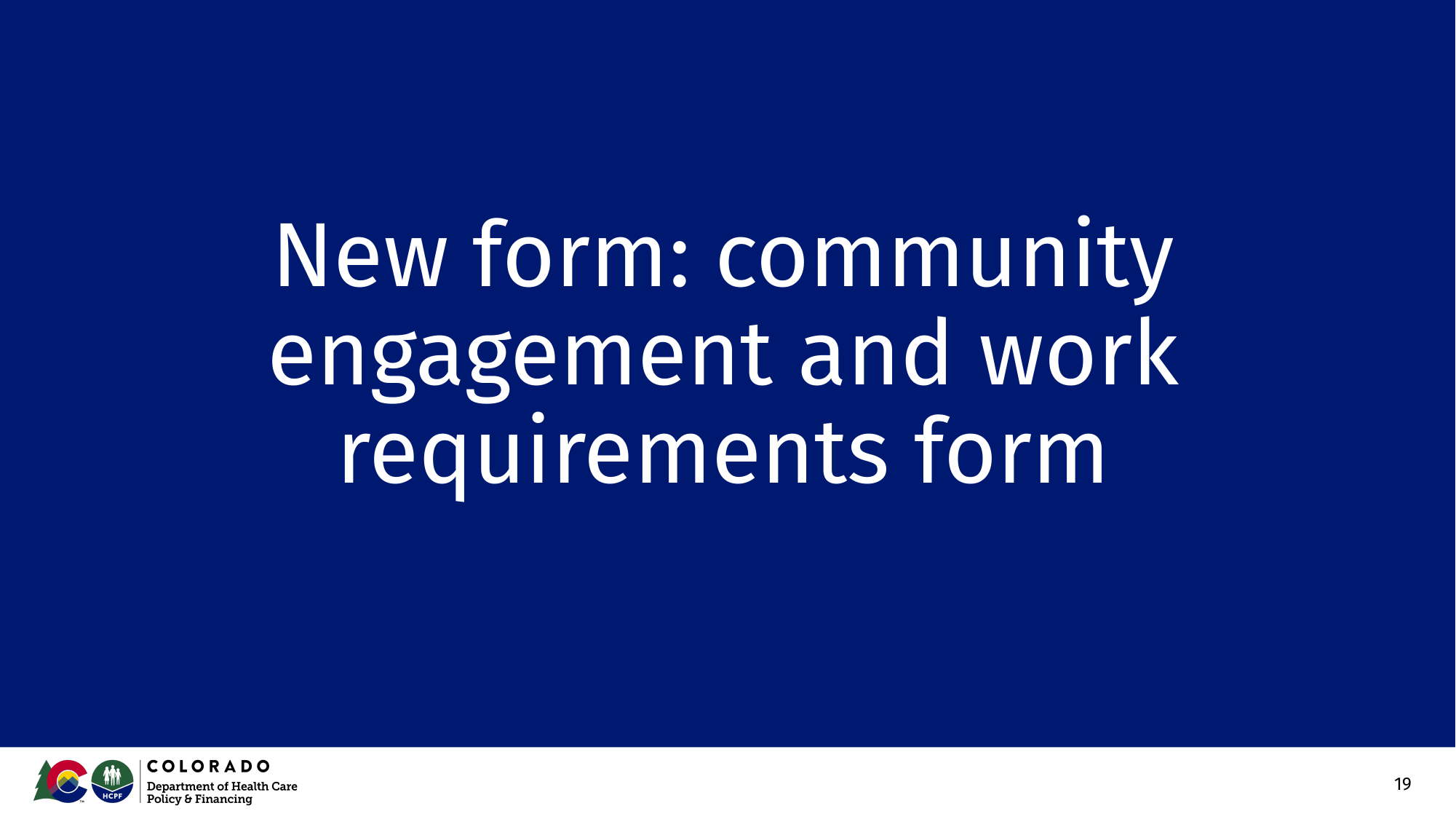

# New form: community engagement and work requirements form

19